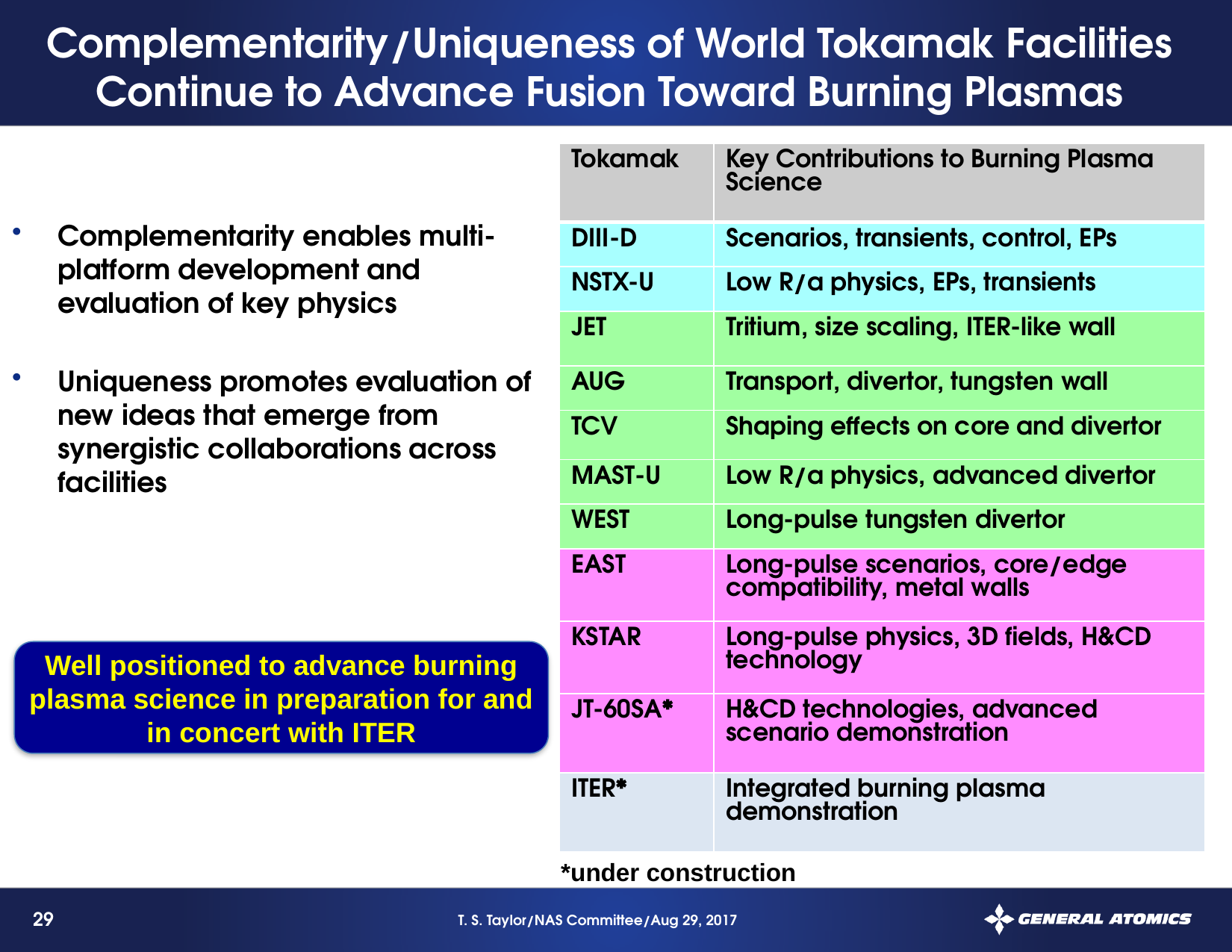

# Complementarity/Uniqueness of World Tokamak Facilities  Continue to Advance Fusion Toward Burning Plasmas
| Tokamak | Key Contributions to Burning Plasma Science |
| --- | --- |
| DIII-D | Scenarios, transients, control, EPs |
| NSTX-U | Low R/a physics, EPs, transients |
| JET | Tritium, size scaling, ITER-like wall |
| AUG | Transport, divertor, tungsten wall |
| TCV | Shaping effects on core and divertor |
| MAST-U | Low R/a physics, advanced divertor |
| WEST | Long-pulse tungsten divertor |
| EAST | Long-pulse scenarios, core/edge compatibility, metal walls |
| KSTAR | Long-pulse physics, 3D fields, H&CD technology |
| JT-60SA\* | H&CD technologies, advanced scenario demonstration |
| ITER\* | Integrated burning plasma demonstration |

Complementarity enables multi-platform development and evaluation of key physics

Uniqueness promotes evaluation of new ideas that emerge from synergistic collaborations across facilities
Well positioned to advance burning plasma science in preparation for and in concert with ITER
*under construction